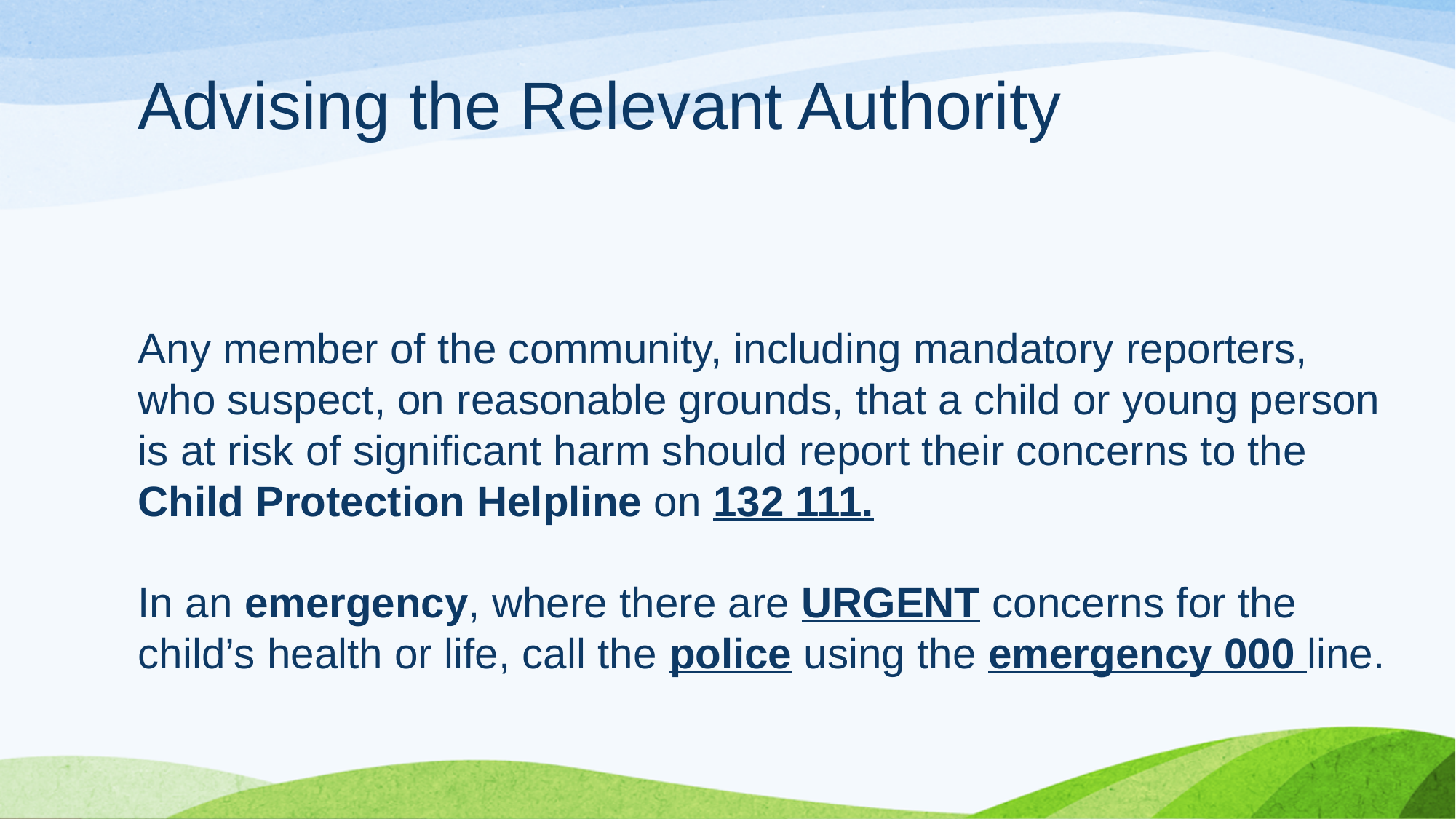

# Advising the Relevant Authority
Any member of the community, including mandatory reporters, who suspect, on reasonable grounds, that a child or young person is at risk of significant harm should report their concerns to the Child Protection Helpline on 132 111.

In an emergency, where there are URGENT concerns for the child’s health or life, call the police using the emergency 000 line.